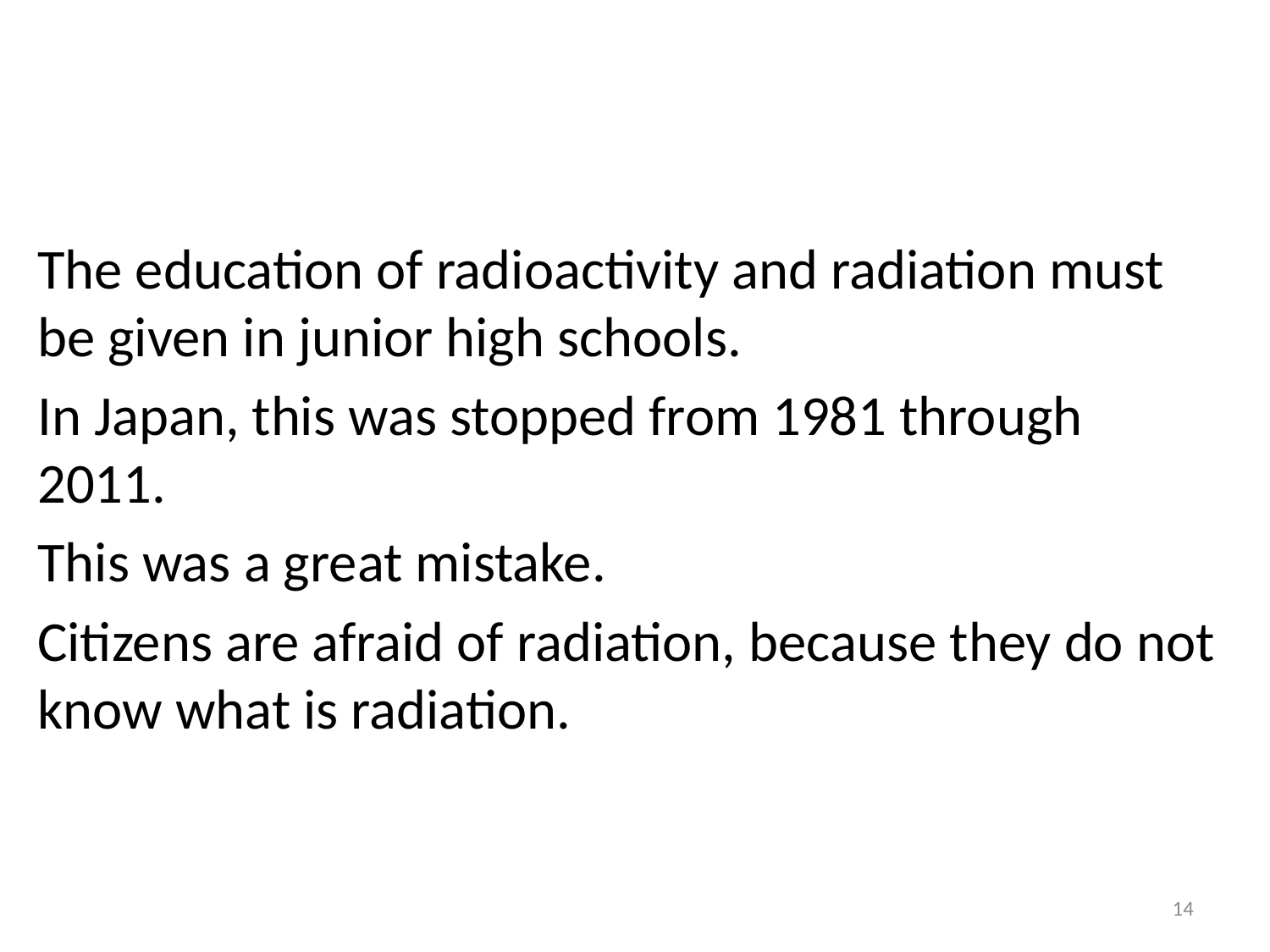

#
The education of radioactivity and radiation must be given in junior high schools.
In Japan, this was stopped from 1981 through 2011.
This was a great mistake.
Citizens are afraid of radiation, because they do not know what is radiation.
14